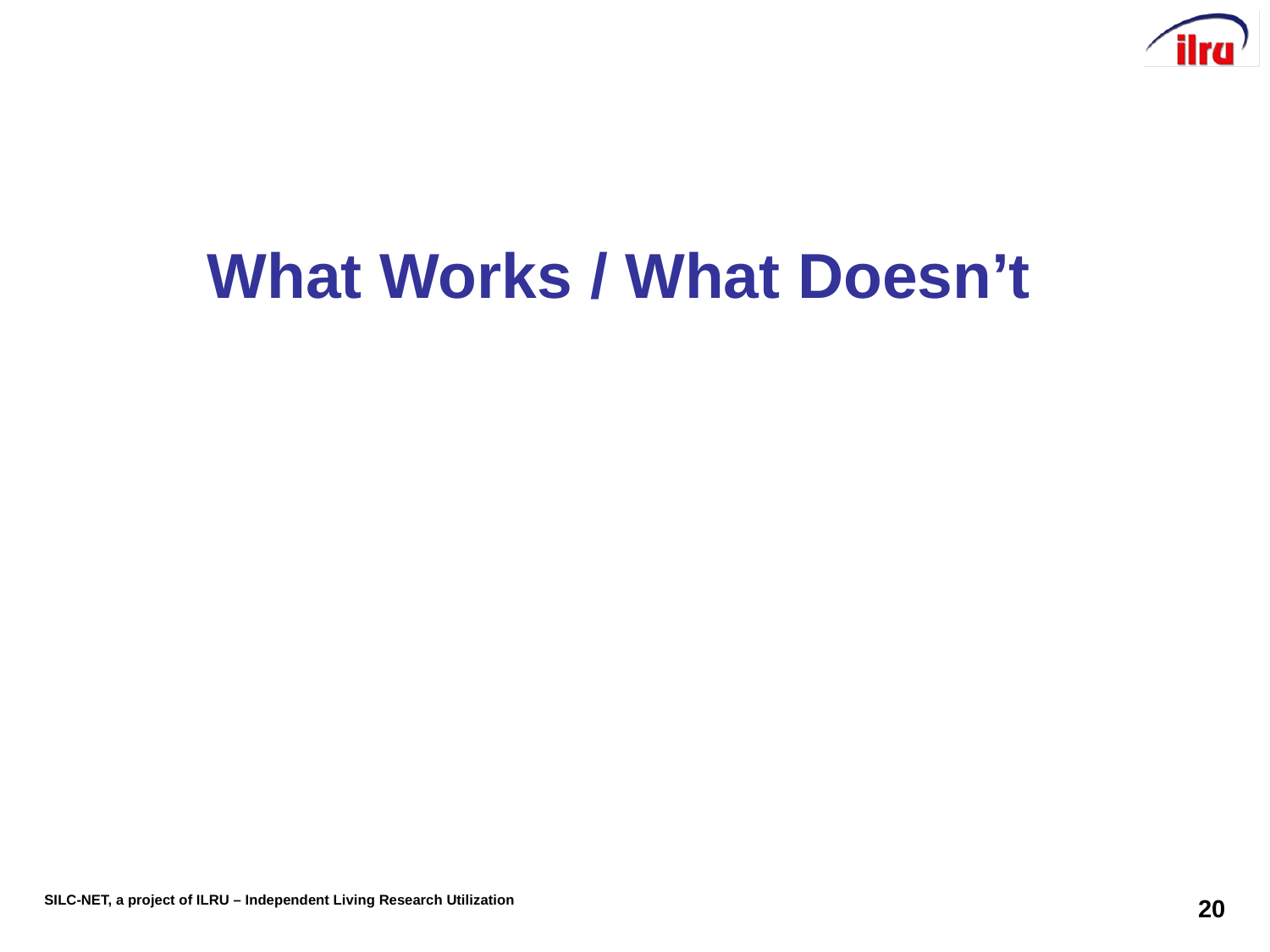

# What Works / What Doesn’t
20